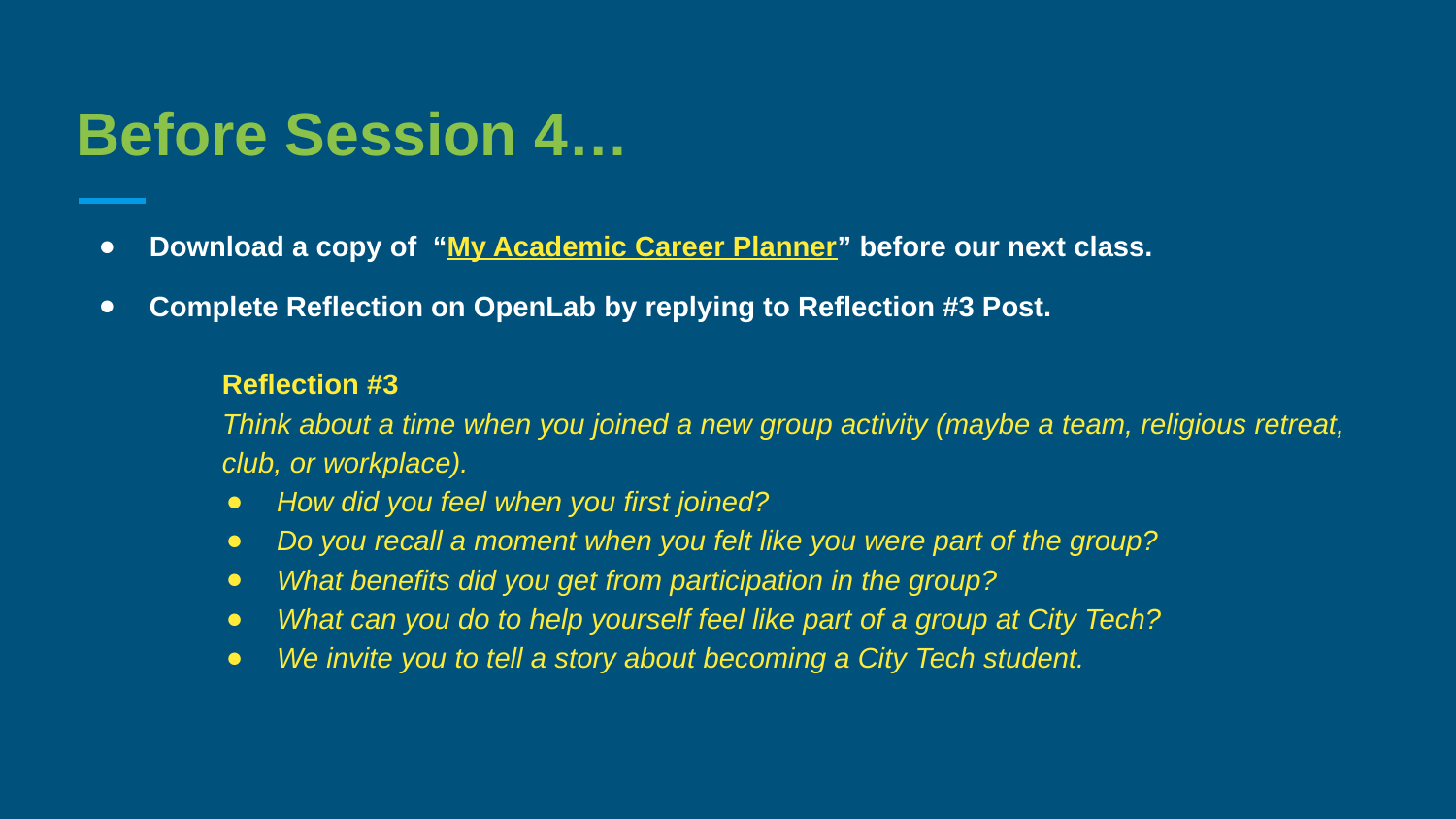

# Before Session 4…
Download a copy of  “My Academic Career Planner” before our next class.
Complete Reflection on OpenLab by replying to Reflection #3 Post.

Reflection #3
Think about a time when you joined a new group activity (maybe a team, religious retreat, club, or workplace).
How did you feel when you first joined?
Do you recall a moment when you felt like you were part of the group?
What benefits did you get from participation in the group?
What can you do to help yourself feel like part of a group at City Tech?
We invite you to tell a story about becoming a City Tech student.